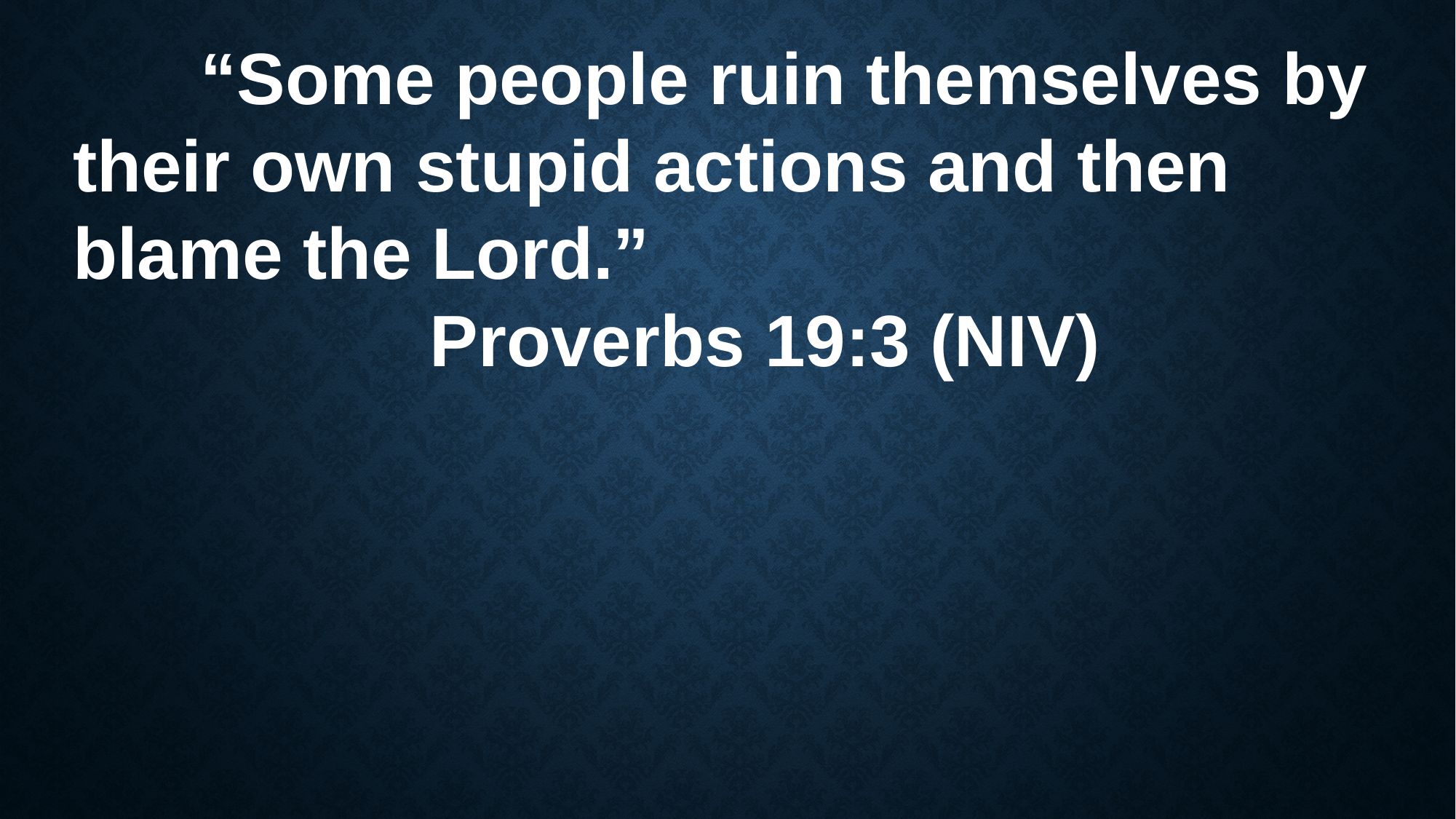

“Some people ruin themselves by their own stupid actions and then blame the Lord.”
Proverbs 19:3 (NIV)